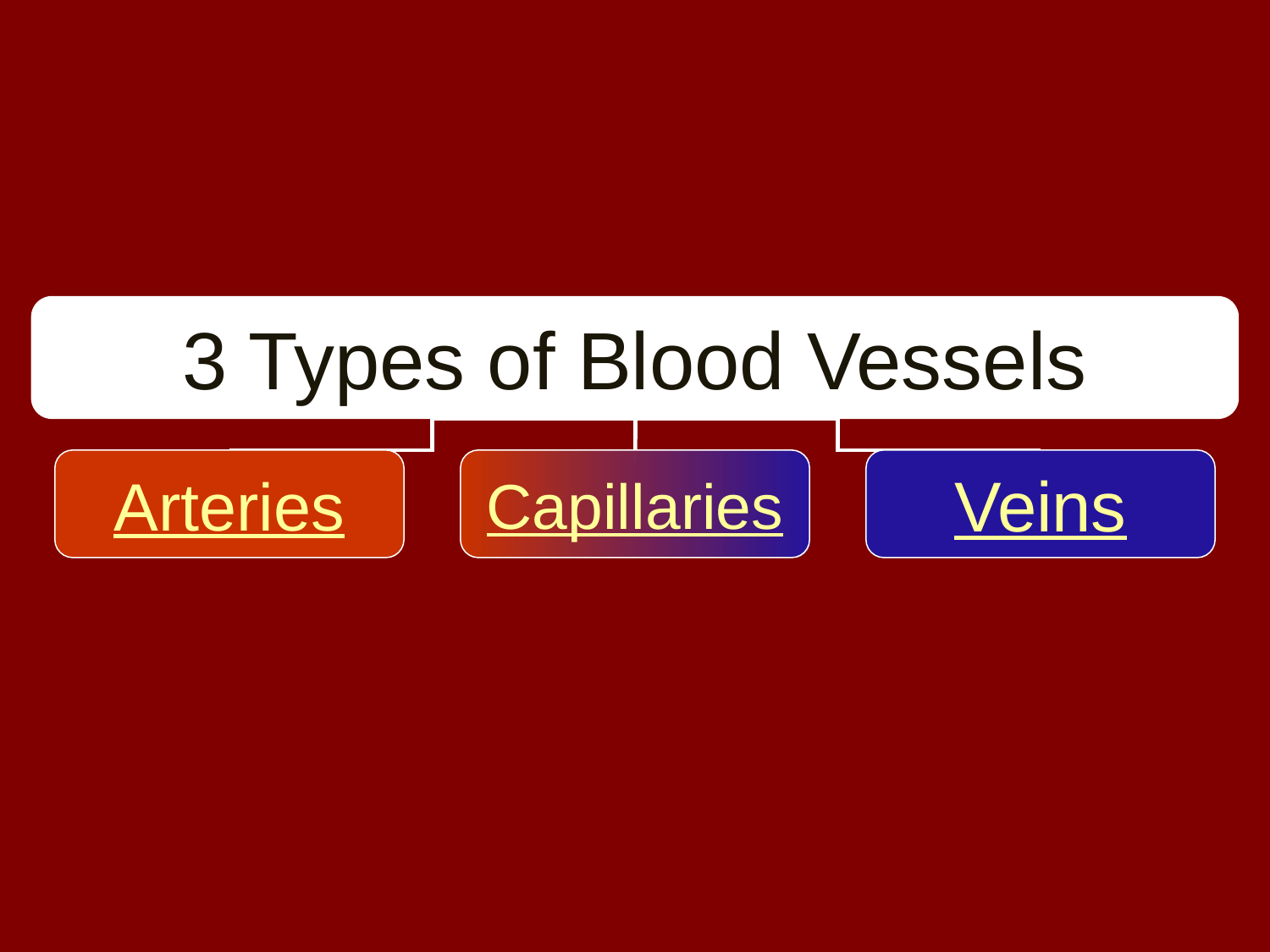

3 Types of Blood Vessels
Arteries
Capillaries
Veins